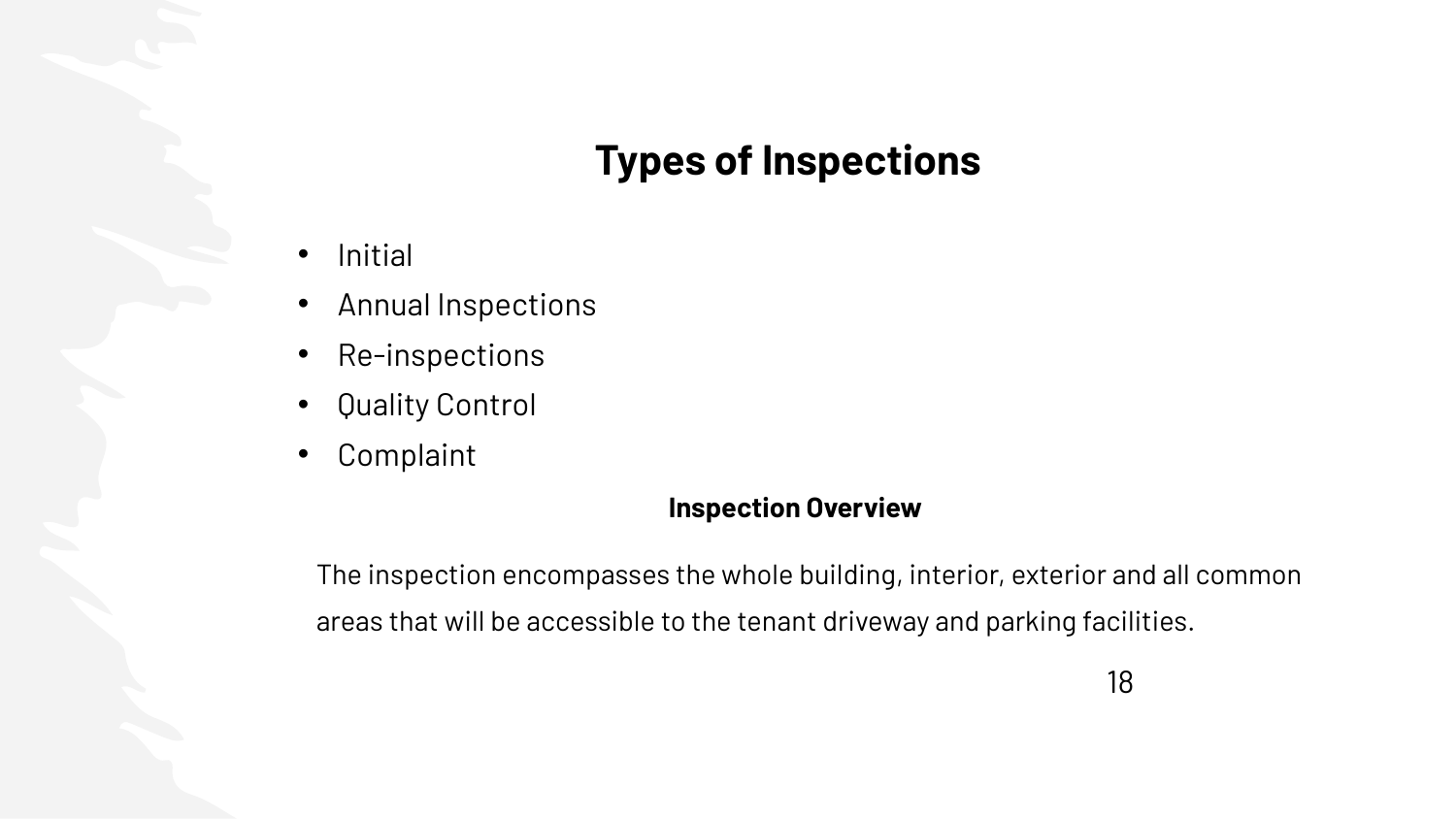

Types of Inspections
Initial
Annual Inspections
Re-inspections
Quality Control
Complaint
Inspection Overview
The inspection encompasses the whole building, interior, exterior and all common
areas that will be accessible to the tenant driveway and parking facilities.
18